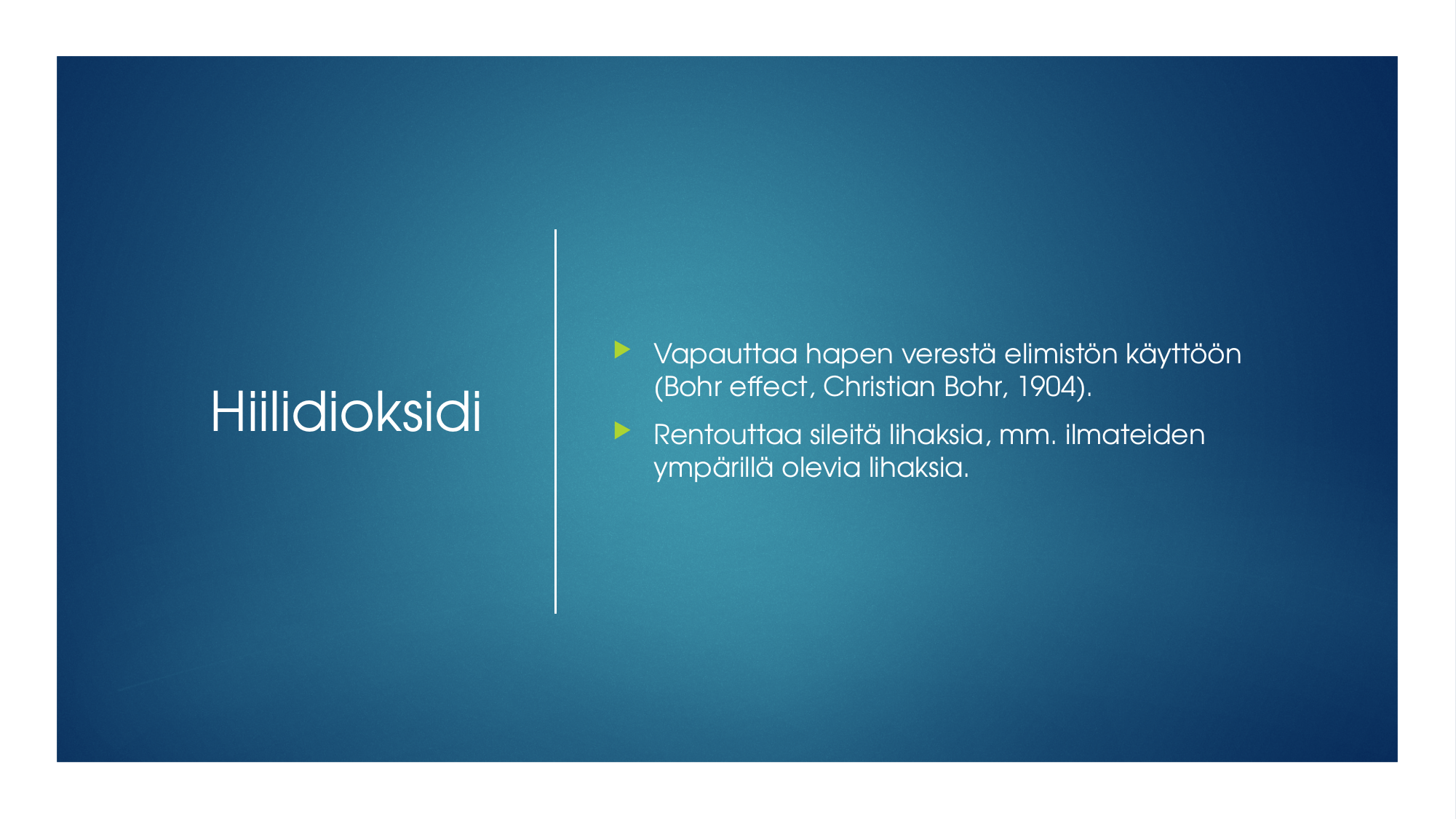

# Hiilidioksidi
Vapauttaa hapen verestä elimistön käyttöön (Bohr effect, Christian Bohr, 1904).
Rentouttaa sileitä lihaksia, mm. ilmateiden ympärillä olevia lihaksia.